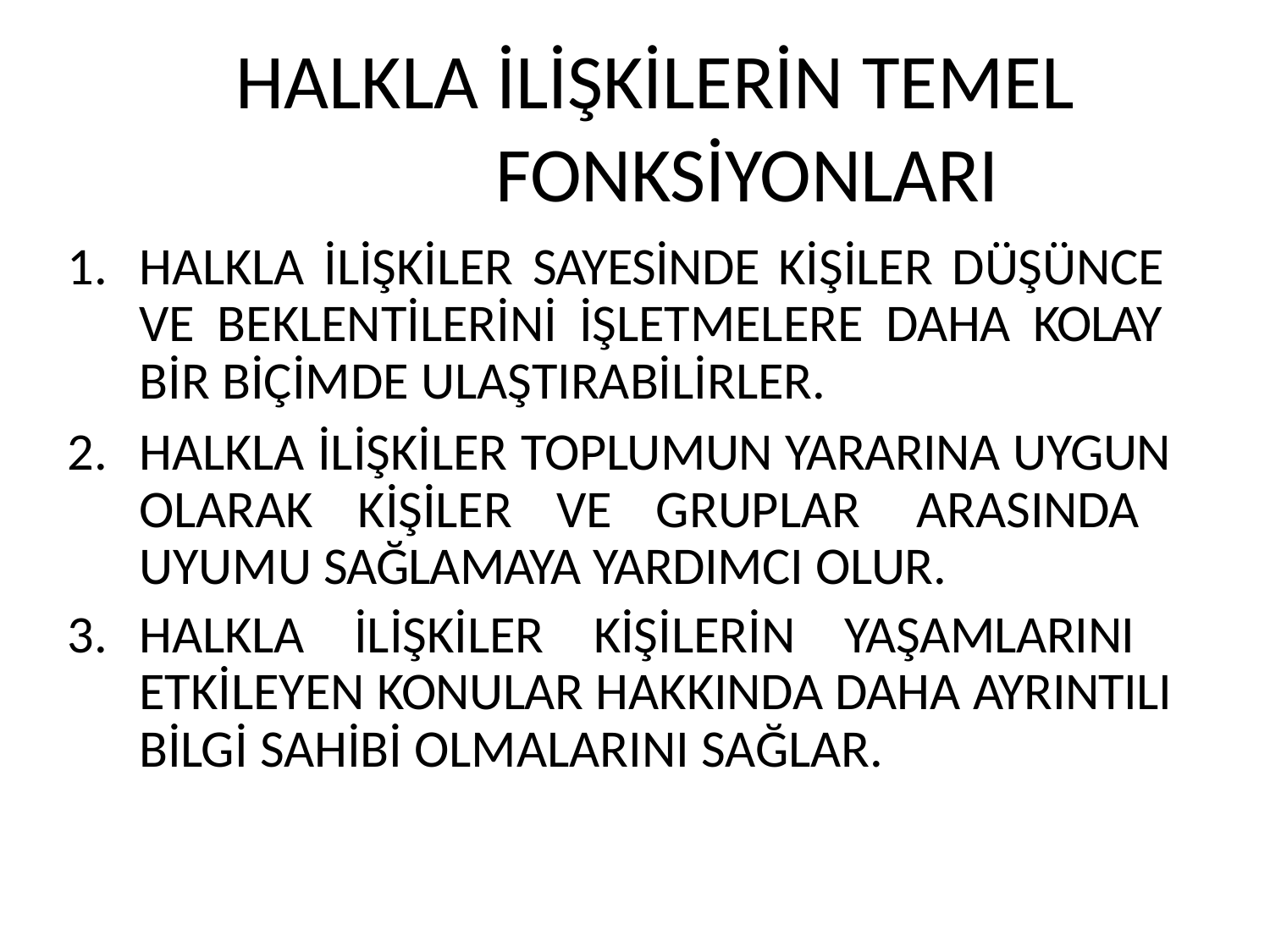

# HALKLA İLİŞKİLERİN TEMEL  FONKSİYONLARI
HALKLA İLİŞKİLER SAYESİNDE KİŞİLER DÜŞÜNCE  VE BEKLENTİLERİNİ İŞLETMELERE DAHA KOLAY  BİR BİÇİMDE ULAŞTIRABİLİRLER.
HALKLA İLİŞKİLER TOPLUMUN YARARINA UYGUN  OLARAK KİŞİLER VE GRUPLAR ARASINDA  UYUMU SAĞLAMAYA YARDIMCI OLUR.
HALKLA İLİŞKİLER KİŞİLERİN YAŞAMLARINI  ETKİLEYEN KONULAR HAKKINDA DAHA AYRINTILI  BİLGİ SAHİBİ OLMALARINI SAĞLAR.